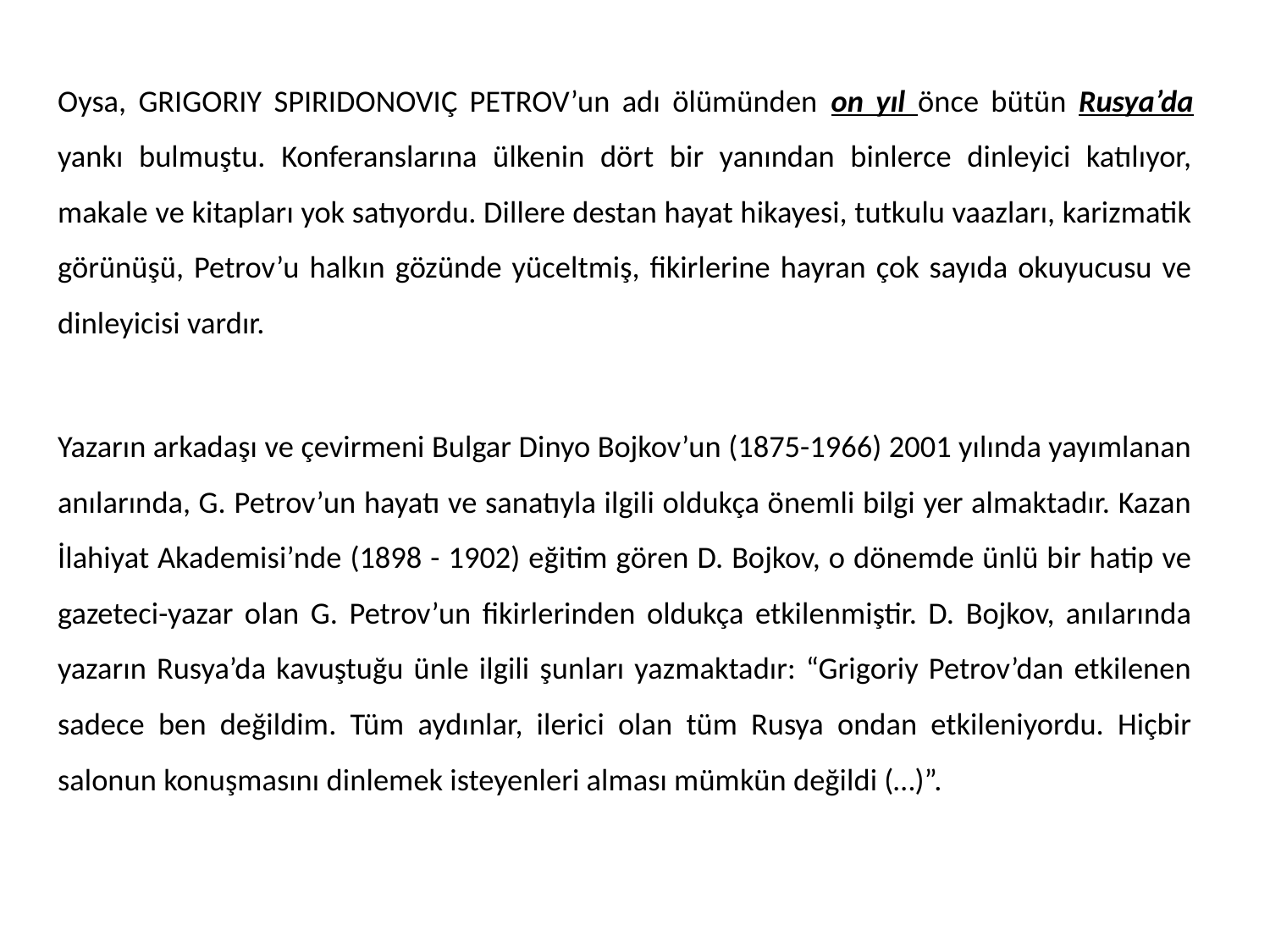

Oysa, GRIGORIY SPIRIDONOVIÇ PETROV’un adı ölümünden on yıl önce bütün Rusya’da yankı bulmuştu. Konferanslarına ülkenin dört bir yanından binlerce dinleyici katılıyor, makale ve kitapları yok satıyordu. Dillere destan hayat hikayesi, tutkulu vaazları, karizmatik görünüşü, Petrov’u halkın gözünde yüceltmiş, fikirlerine hayran çok sayıda okuyucusu ve dinleyicisi vardır.

Yazarın arkadaşı ve çevirmeni Bulgar Dinyo Bojkov’un (1875-1966) 2001 yılında yayımlanan anılarında, G. Petrov’un hayatı ve sanatıyla ilgili oldukça önemli bilgi yer almaktadır. Kazan İlahiyat Akademisi’nde (1898 - 1902) eğitim gören D. Bojkov, o dönemde ünlü bir hatip ve gazeteci-yazar olan G. Petrov’un fikirlerinden oldukça etkilenmiştir. D. Bojkov, anılarında yazarın Rusya’da kavuştuğu ünle ilgili şunları yazmaktadır: “Grigoriy Petrov’dan etkilenen sadece ben değildim. Tüm aydınlar, ilerici olan tüm Rusya ondan etkileniyordu. Hiçbir salonun konuşmasını dinlemek isteyenleri alması mümkün değildi (…)”.